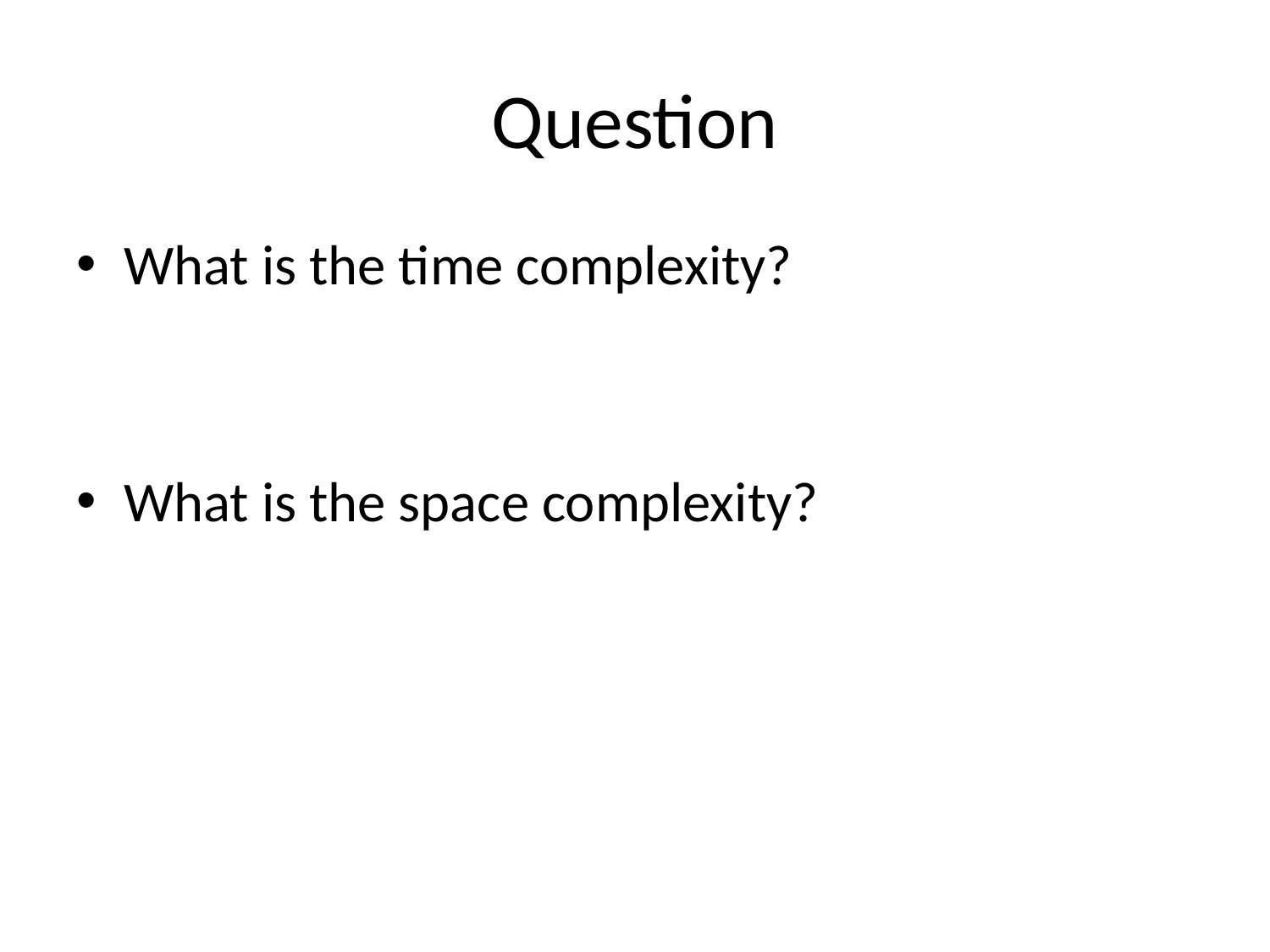

# Question
What is the time complexity?

What is the space complexity?